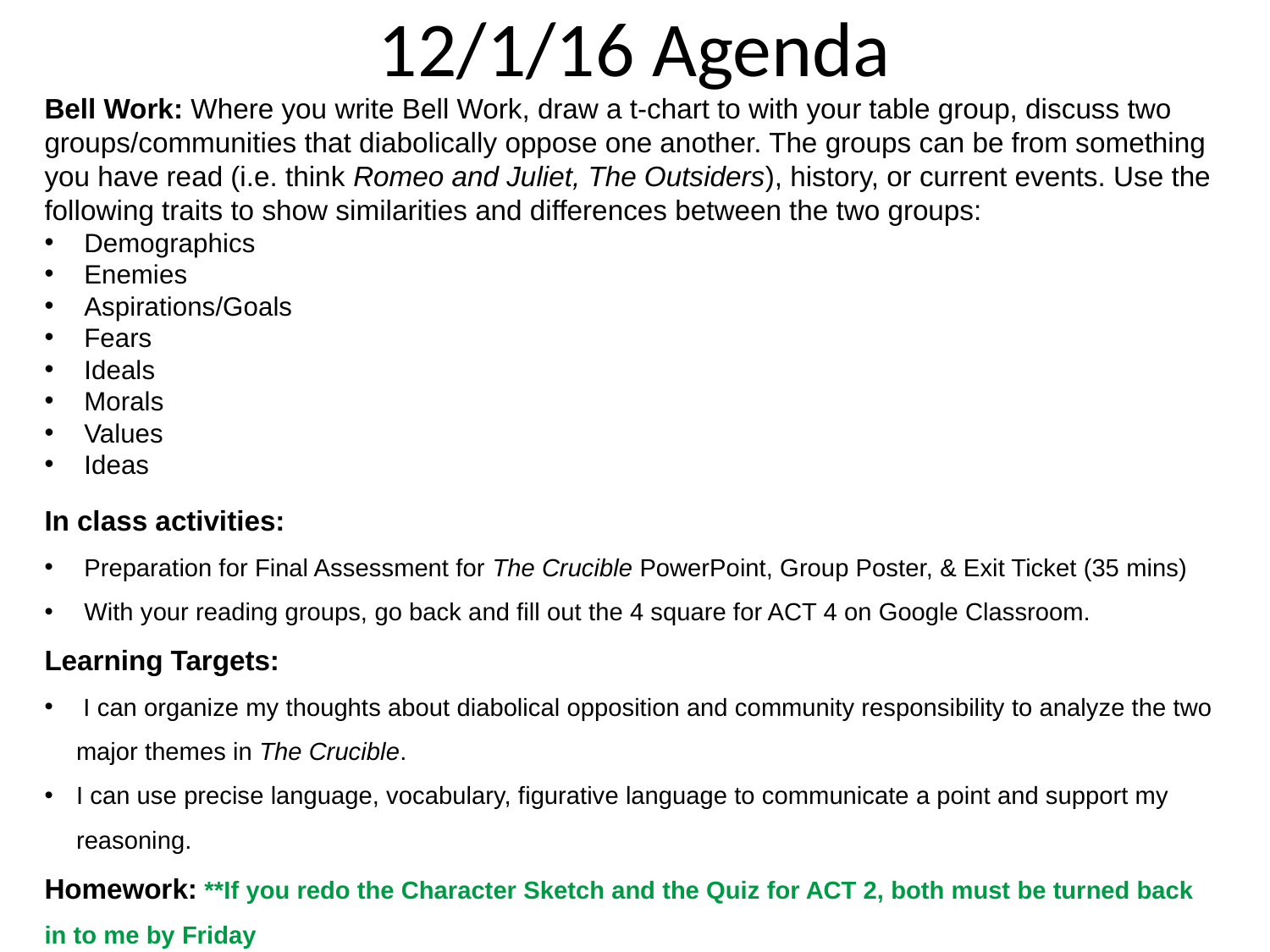

12/1/16 Agenda
Bell Work: Where you write Bell Work, draw a t-chart to with your table group, discuss two groups/communities that diabolically oppose one another. The groups can be from something you have read (i.e. think Romeo and Juliet, The Outsiders), history, or current events. Use the following traits to show similarities and differences between the two groups:
Demographics
Enemies
Aspirations/Goals
Fears
Ideals
Morals
Values
Ideas
In class activities:
Preparation for Final Assessment for The Crucible PowerPoint, Group Poster, & Exit Ticket (35 mins)
With your reading groups, go back and fill out the 4 square for ACT 4 on Google Classroom.
Learning Targets:
 I can organize my thoughts about diabolical opposition and community responsibility to analyze the two major themes in The Crucible.
I can use precise language, vocabulary, figurative language to communicate a point and support my reasoning.
Homework: **If you redo the Character Sketch and the Quiz for ACT 2, both must be turned back in to me by Friday